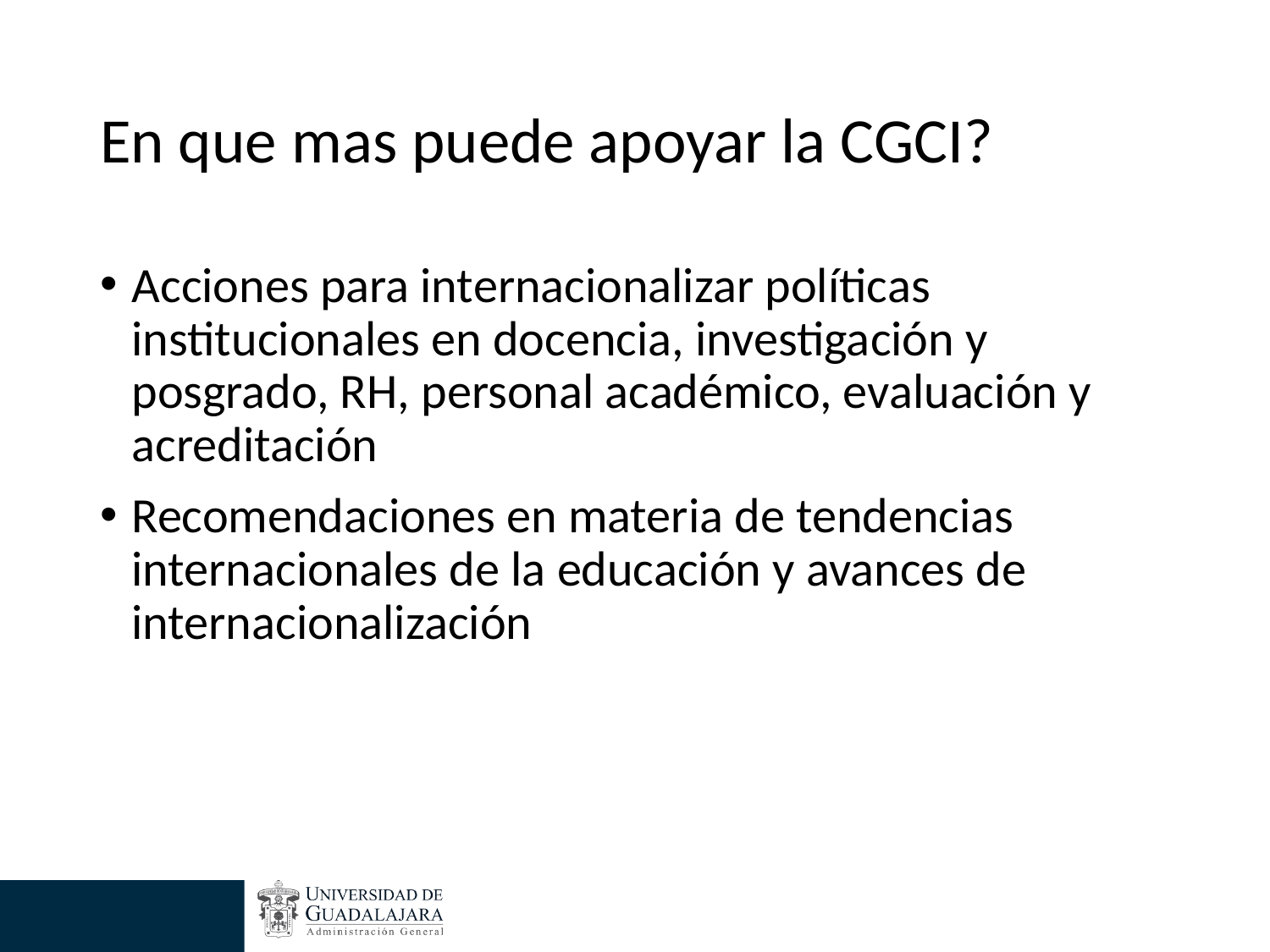

# En que mas puede apoyar la CGCI?
Acciones para internacionalizar políticas institucionales en docencia, investigación y posgrado, RH, personal académico, evaluación y acreditación
Recomendaciones en materia de tendencias internacionales de la educación y avances de internacionalización